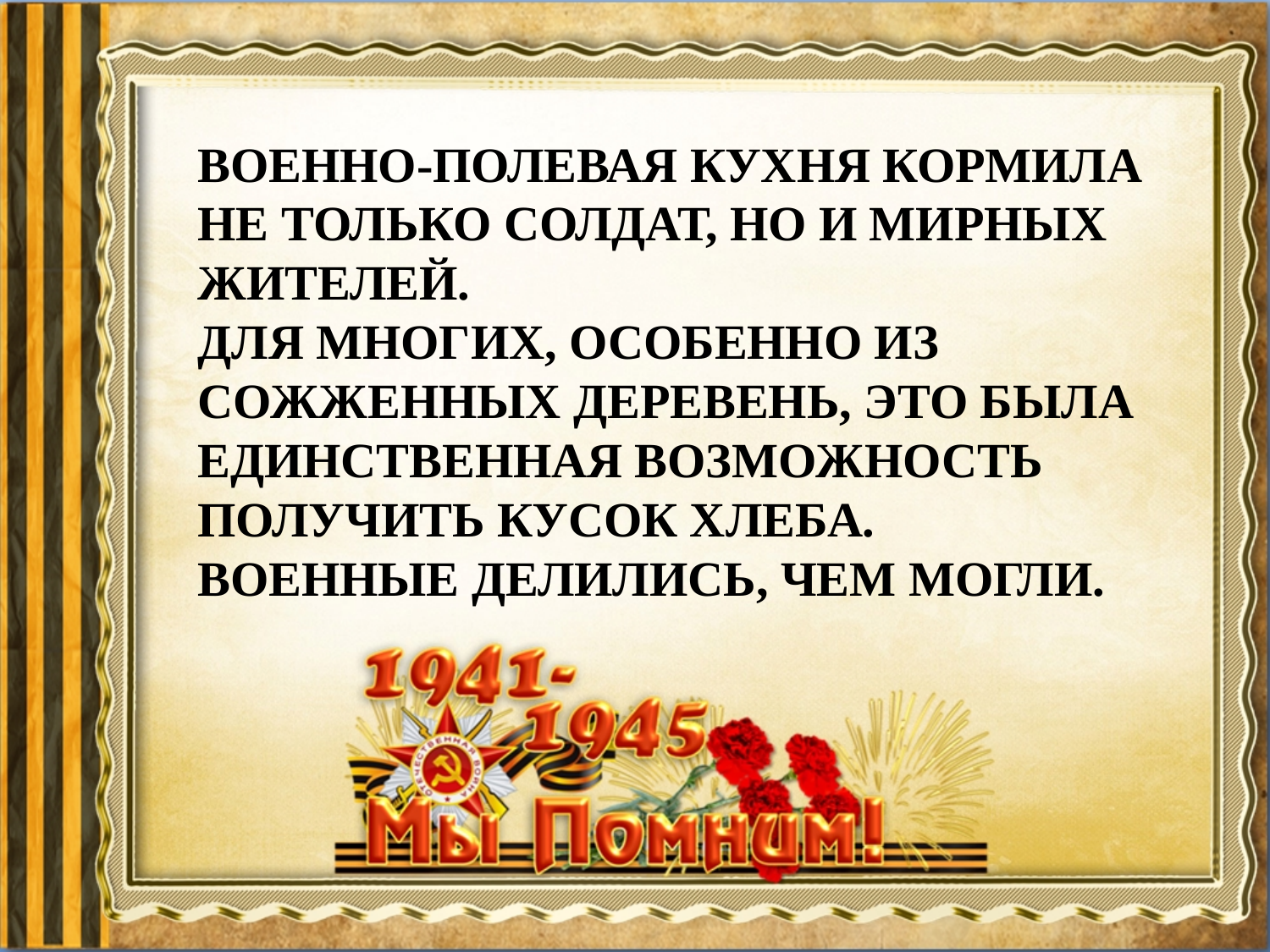

# Военно-полевая кухня кормила не только солдат, но и мирных жителей. Для многих, особенно из сожженных деревень, это была единственная возможность получить кусок хлеба. Военные делились, чем могли.